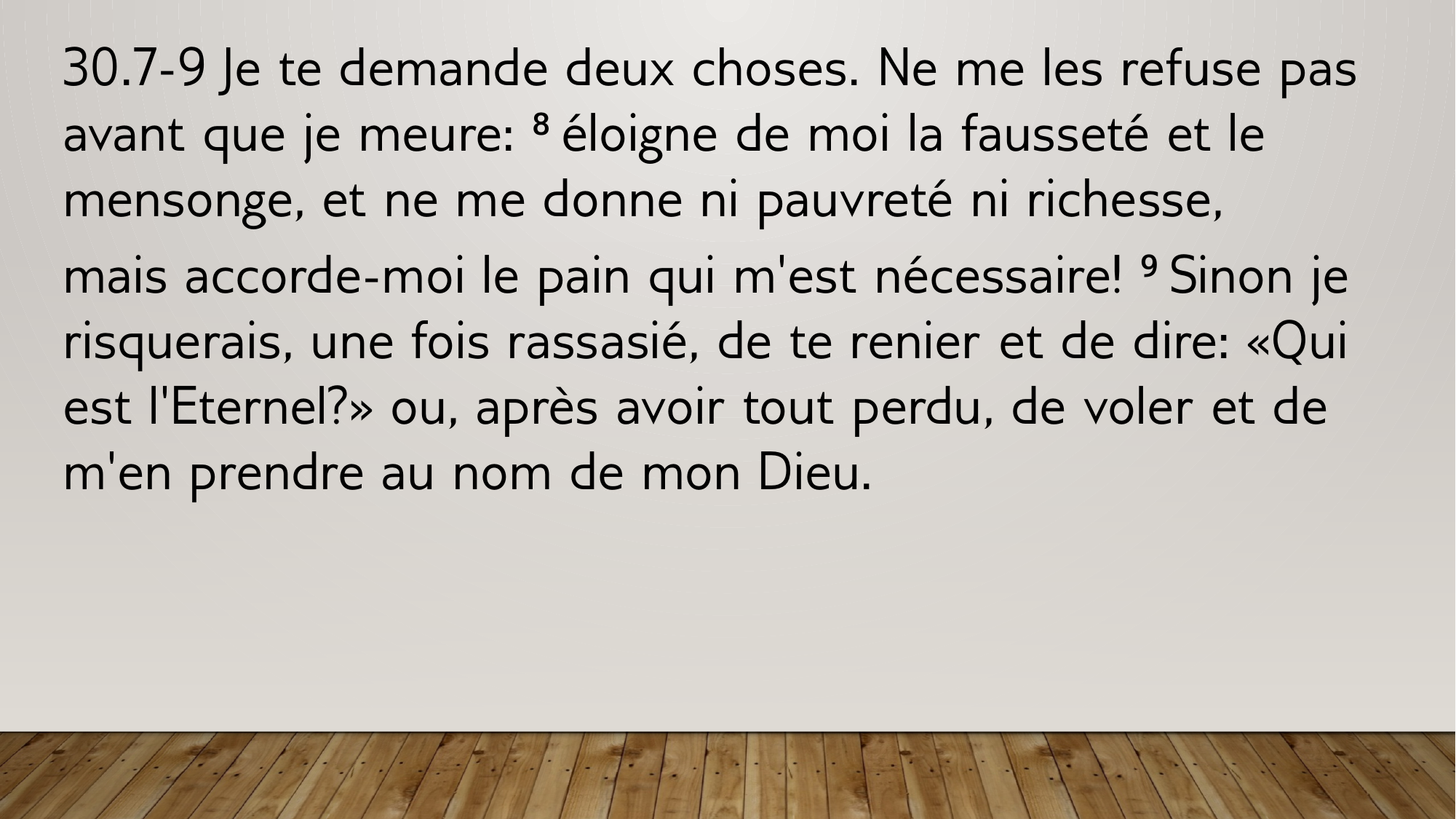

30.7-9 Je te demande deux choses. Ne me les refuse pas avant que je meure: 8 éloigne de moi la fausseté et le mensonge, et ne me donne ni pauvreté ni richesse,
mais accorde-moi le pain qui m'est nécessaire! 9 Sinon je risquerais, une fois rassasié, de te renier et de dire: «Qui est l'Eternel?» ou, après avoir tout perdu, de voler et de m'en prendre au nom de mon Dieu.